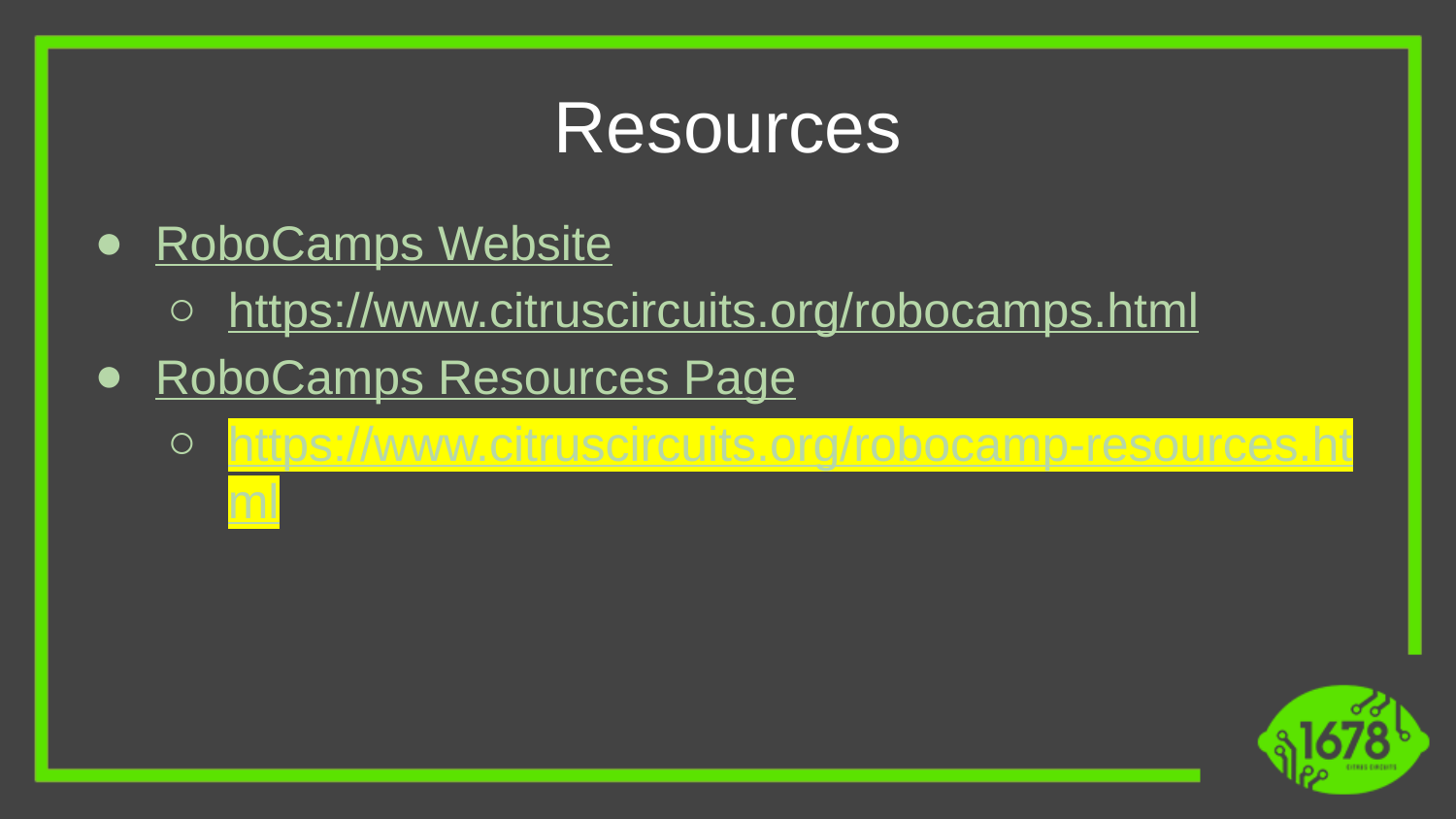

Resources
RoboCamps Website
https://www.citruscircuits.org/robocamps.html
RoboCamps Resources Page
https://www.citruscircuits.org/robocamp-resources.html